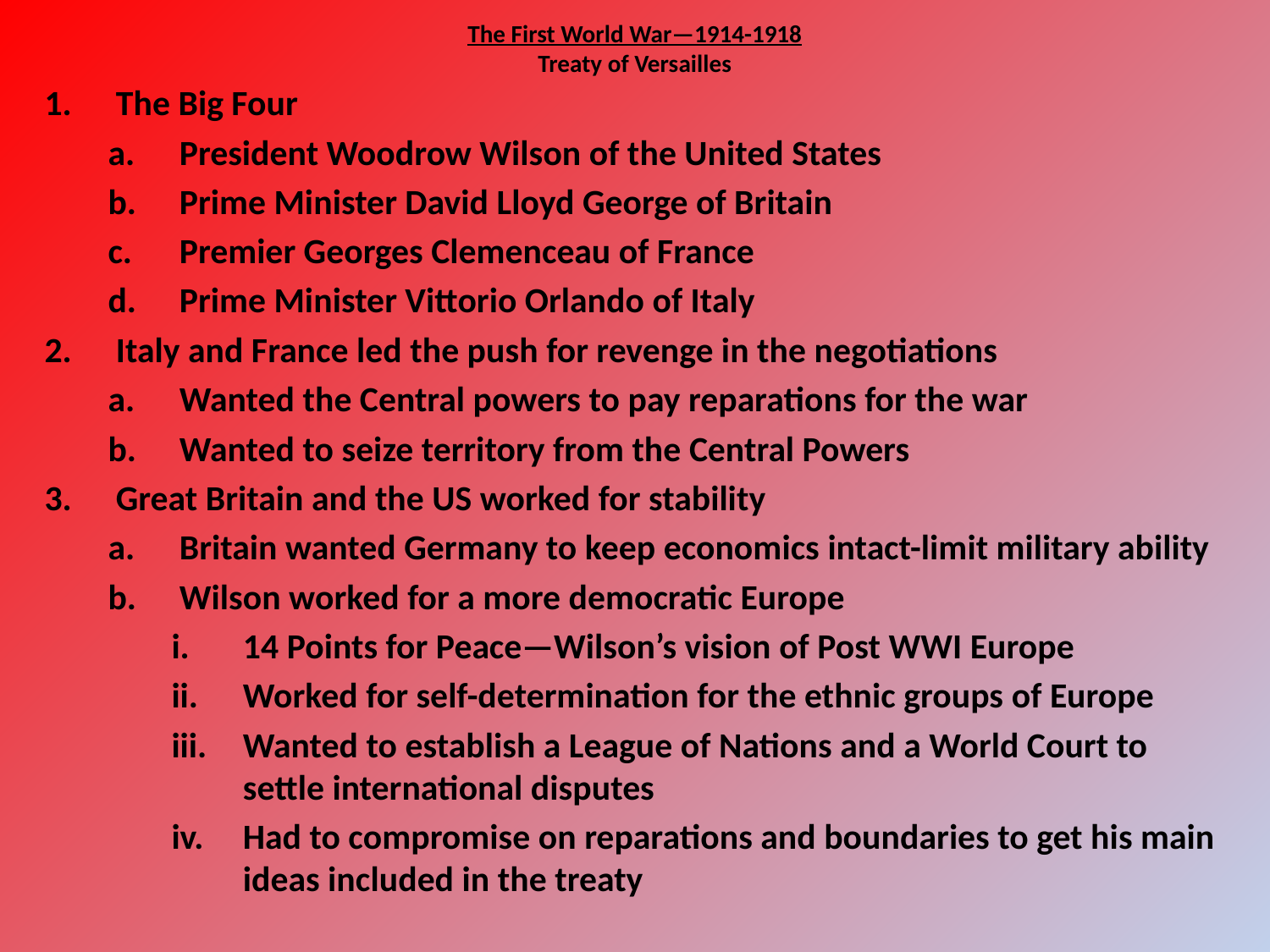

# The First World War—1914-1918 Treaty of Versailles
The Big Four
President Woodrow Wilson of the United States
Prime Minister David Lloyd George of Britain
Premier Georges Clemenceau of France
Prime Minister Vittorio Orlando of Italy
Italy and France led the push for revenge in the negotiations
Wanted the Central powers to pay reparations for the war
Wanted to seize territory from the Central Powers
Great Britain and the US worked for stability
Britain wanted Germany to keep economics intact-limit military ability
Wilson worked for a more democratic Europe
14 Points for Peace—Wilson’s vision of Post WWI Europe
Worked for self-determination for the ethnic groups of Europe
Wanted to establish a League of Nations and a World Court to settle international disputes
Had to compromise on reparations and boundaries to get his main ideas included in the treaty